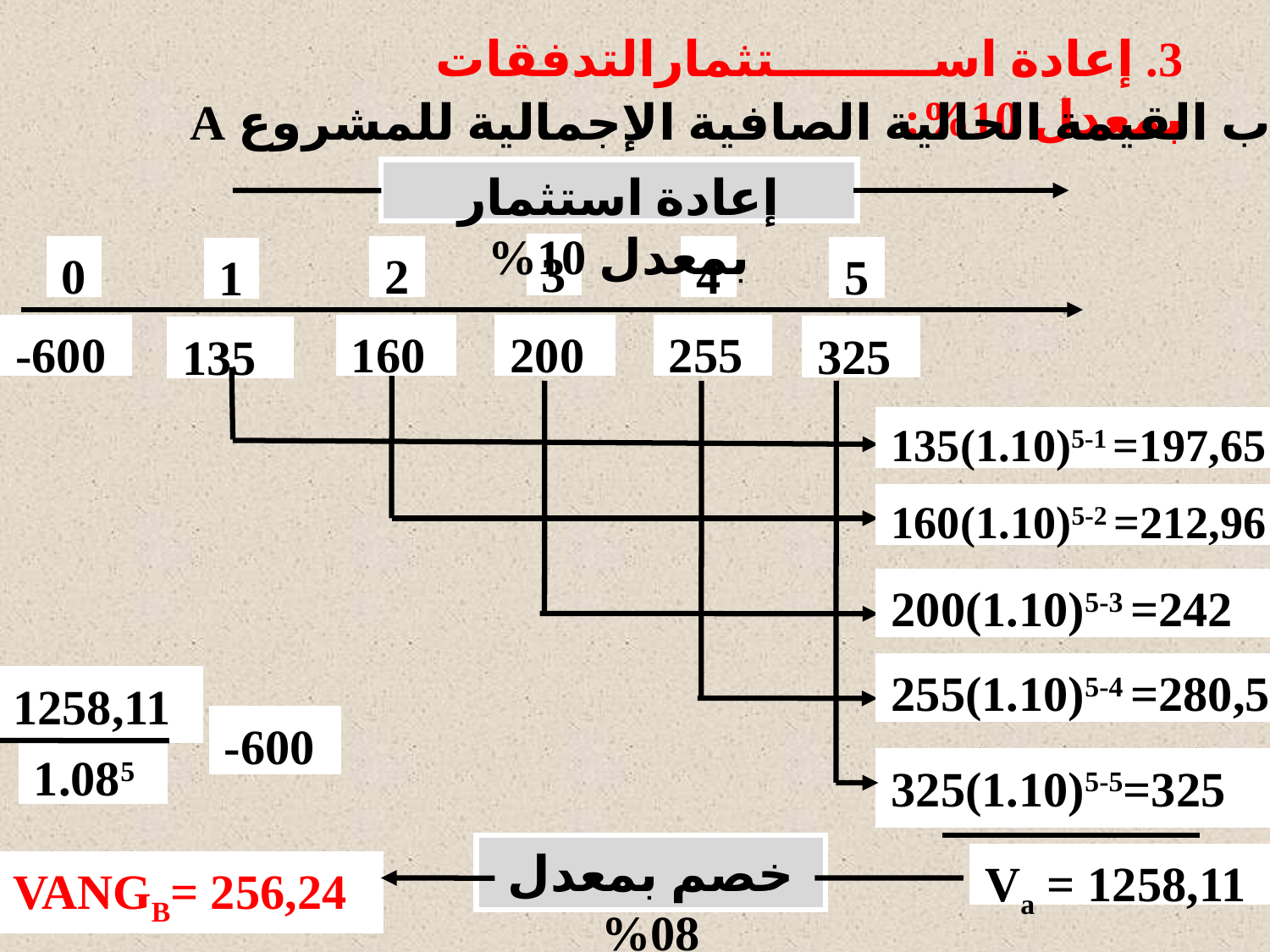

3. إعادة استثمارالتدفقات بمعدل 10%:
حساب القيمة الحالية الصافية الإجمالية للمشروع A
إعادة استثمار بمعدل 10%
3
0
2
4
1
-600
160
200
255
135
135(1.10)5-1 =197,65
160(1.10)5-2 =212,96
255(1.10)5-4 =280,5
1258,11
-600
1.085
325(1.10)5-5=325
خصم بمعدل 08%
Va = 1258,11
VANGB= 256,24
5
325
200(1.10)5-3 =242